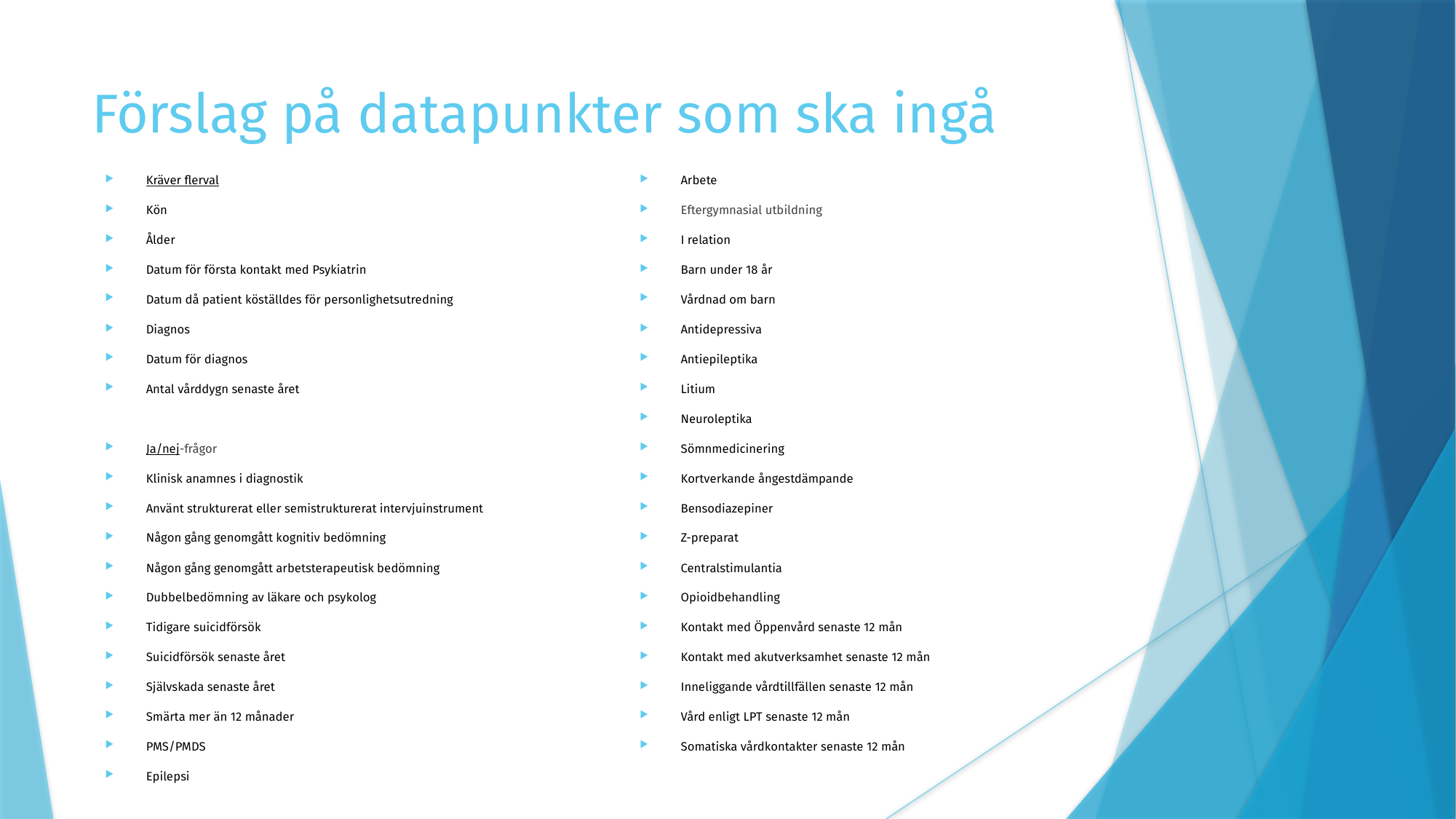

# Förslag på datapunkter som ska ingå
Kräver flerval
Kön
Ålder
Datum för första kontakt med Psykiatrin
Datum då patient köställdes för personlighetsutredning
Diagnos
Datum för diagnos
Antal vårddygn senaste året

Ja/nej-frågor
Klinisk anamnes i diagnostik
Använt strukturerat eller semistrukturerat intervjuinstrument
Någon gång genomgått kognitiv bedömning
Någon gång genomgått arbetsterapeutisk bedömning
Dubbelbedömning av läkare och psykolog
Tidigare suicidförsök
Suicidförsök senaste året
Självskada senaste året
Smärta mer än 12 månader
PMS/PMDS
Epilepsi
Arbete
Eftergymnasial utbildning
I relation
Barn under 18 år
Vårdnad om barn
Antidepressiva
Antiepileptika
Litium
Neuroleptika
Sömnmedicinering
Kortverkande ångestdämpande
Bensodiazepiner
Z-preparat
Centralstimulantia
Opioidbehandling
Kontakt med Öppenvård senaste 12 mån
Kontakt med akutverksamhet senaste 12 mån
Inneliggande vårdtillfällen senaste 12 mån
Vård enligt LPT senaste 12 mån
Somatiska vårdkontakter senaste 12 mån